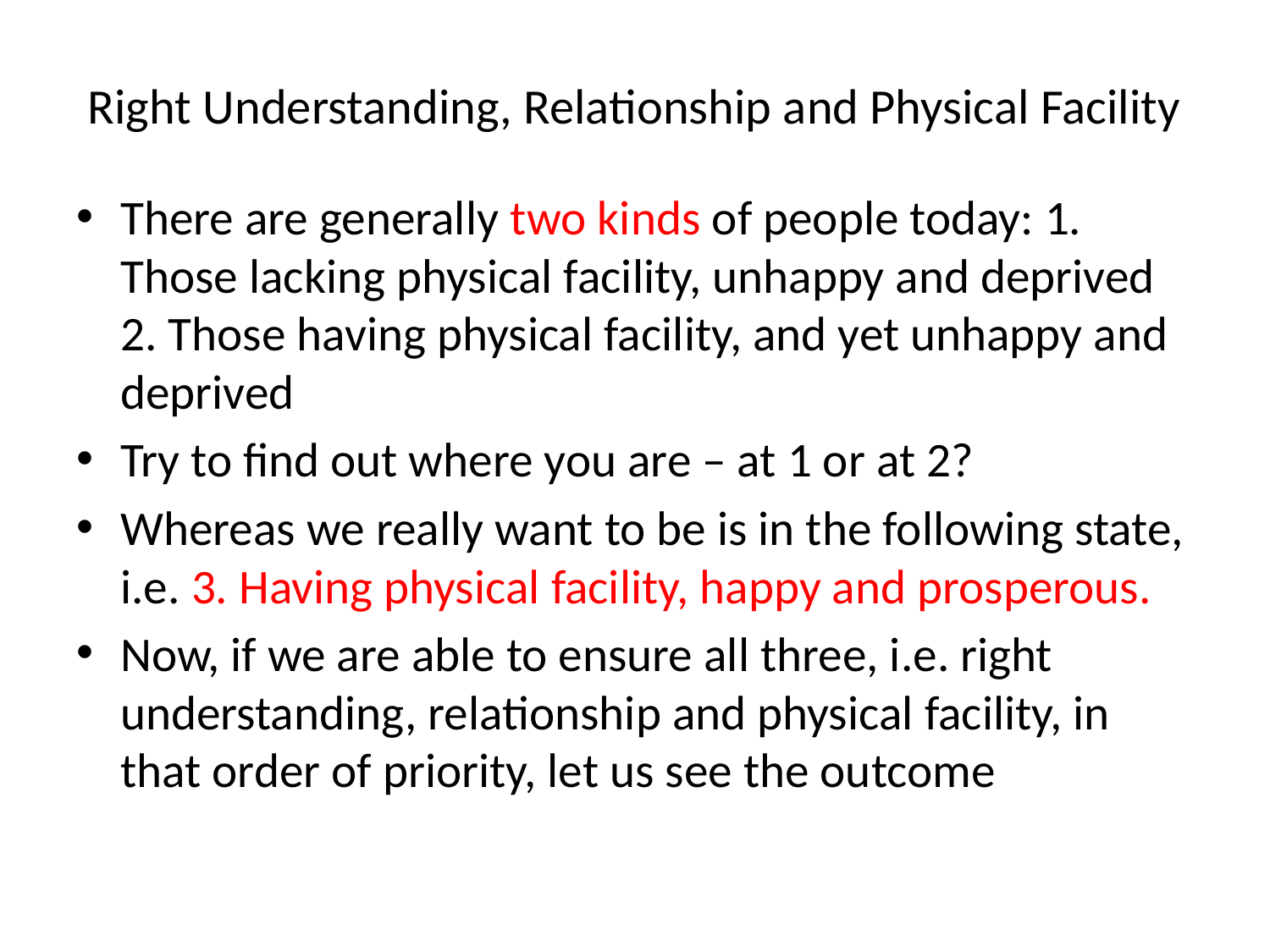

# Right Understanding, Relationship and Physical Facility
There are generally two kinds of people today: 1. Those lacking physical facility, unhappy and deprived 2. Those having physical facility, and yet unhappy and deprived
Try to find out where you are – at 1 or at 2?
Whereas we really want to be is in the following state, i.e. 3. Having physical facility, happy and prosperous.
Now, if we are able to ensure all three, i.e. right understanding, relationship and physical facility, in that order of priority, let us see the outcome